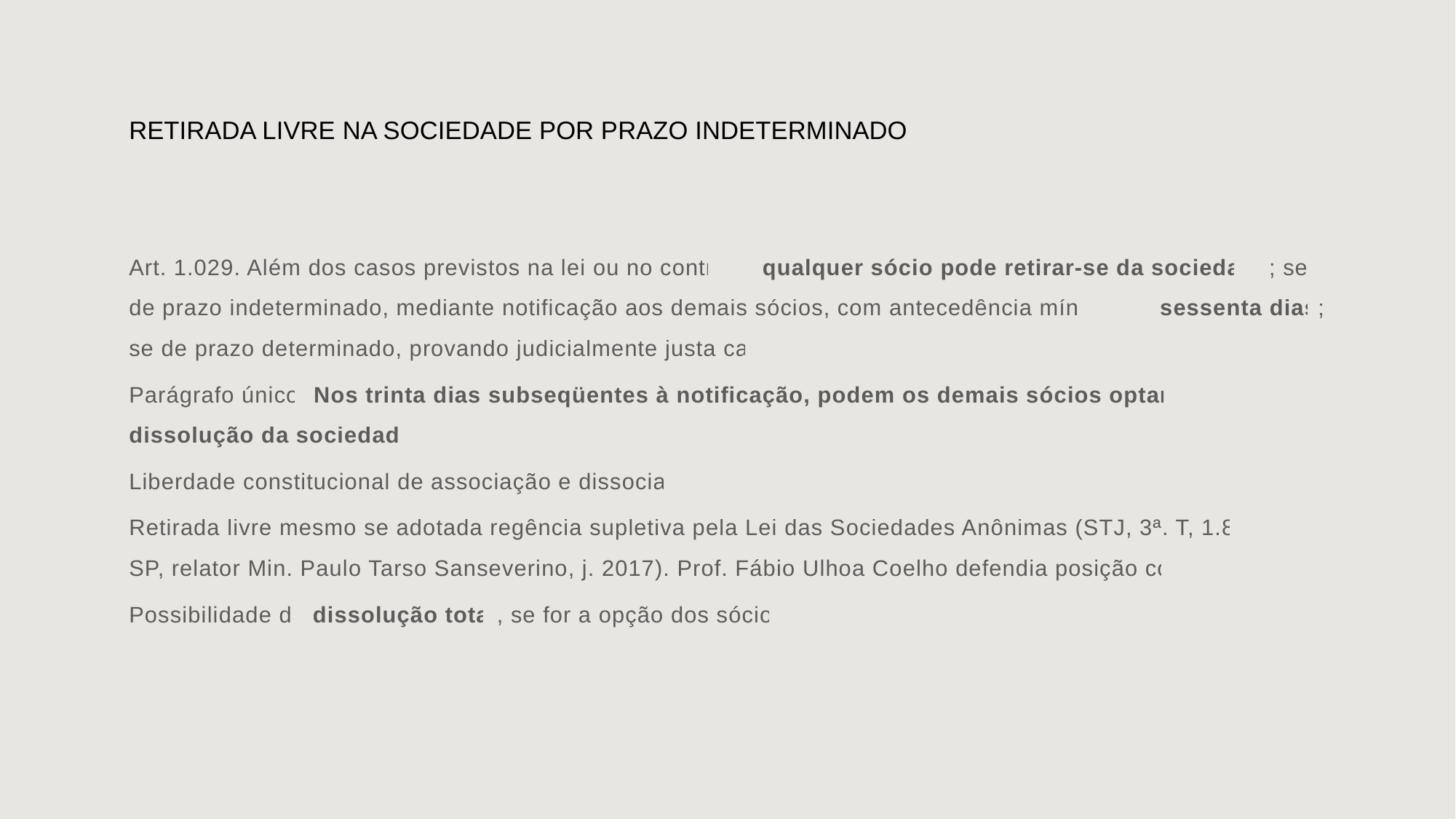

# RETIRADA LIVRE NA SOCIEDADE POR PRAZO INDETERMINADO

Art. 1.029. Além dos casos previstos na lei ou no contrato, qualquer sócio pode retirar-se da sociedade; se de prazo indeterminado, mediante notificação aos demais sócios, com antecedência mínima de sessenta dias; se de prazo determinado, provando judicialmente justa causa.
Parágrafo único. Nos trinta dias subseqüentes à notificação, podem os demais sócios optar pela dissolução da sociedade.
Liberdade constitucional de associação e dissociação
Retirada livre mesmo se adotada regência supletiva pela Lei das Sociedades Anônimas (STJ, 3ª. T, 1.839.978-SP, relator Min. Paulo Tarso Sanseverino, j. 2017). Prof. Fábio Ulhoa Coelho defendia posição contrária.
Possibilidade da dissolução total, se for a opção dos sócios.